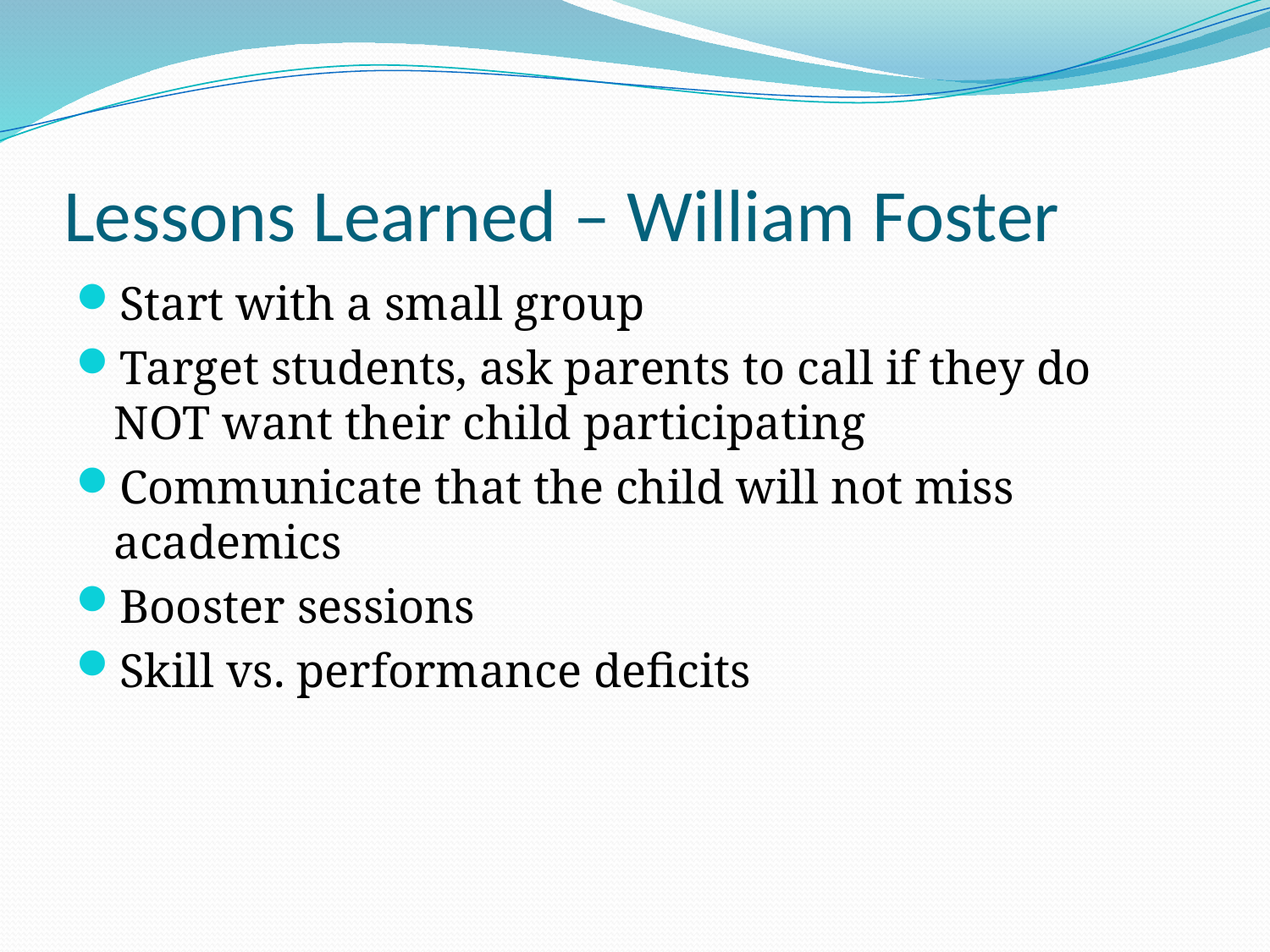

# Lessons Learned – William Foster
Start with a small group
Target students, ask parents to call if they do NOT want their child participating
Communicate that the child will not miss academics
Booster sessions
Skill vs. performance deficits